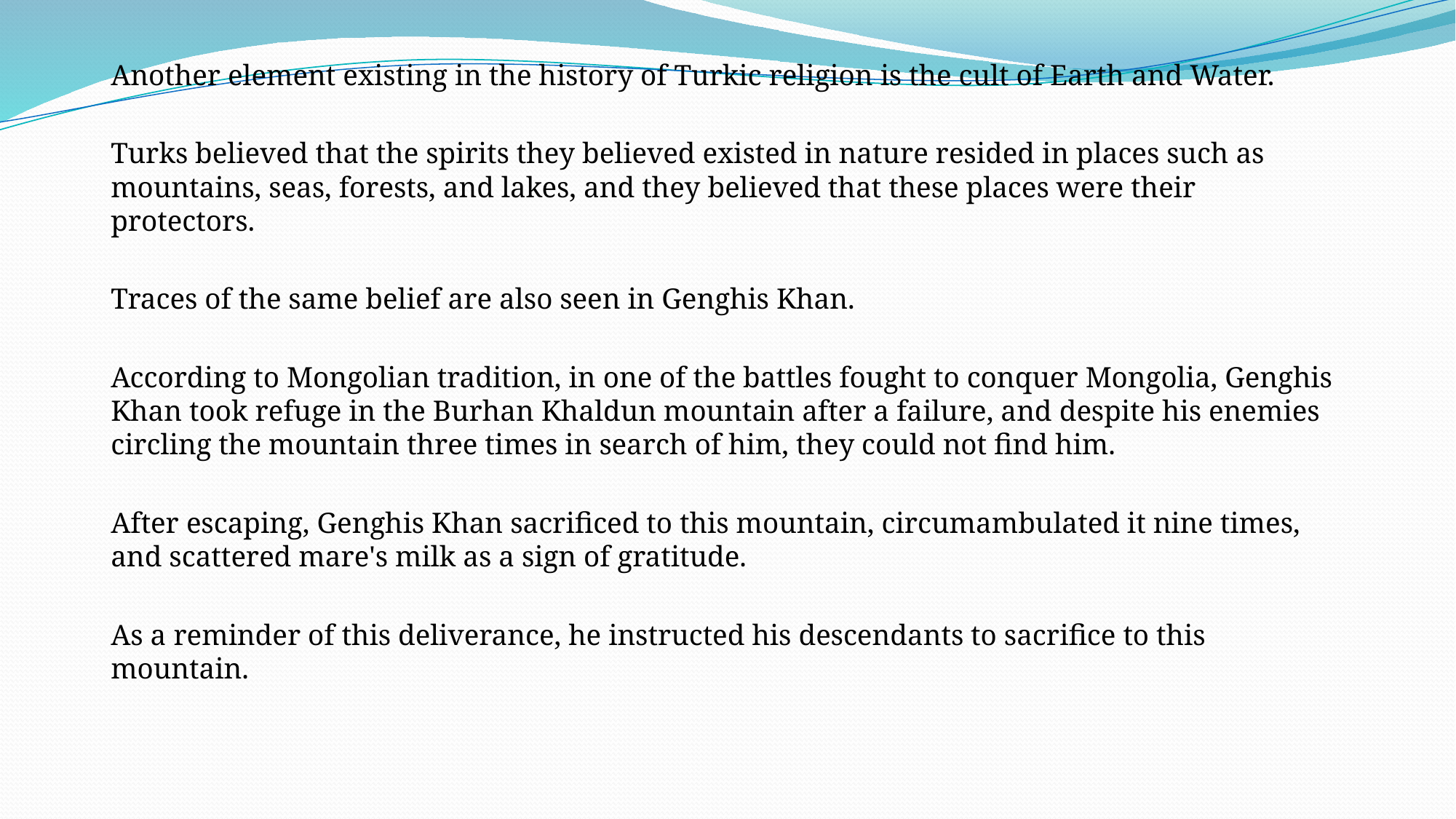

Another element existing in the history of Turkic religion is the cult of Earth and Water.

Turks believed that the spirits they believed existed in nature resided in places such as mountains, seas, forests, and lakes, and they believed that these places were their protectors.

Traces of the same belief are also seen in Genghis Khan.

According to Mongolian tradition, in one of the battles fought to conquer Mongolia, Genghis Khan took refuge in the Burhan Khaldun mountain after a failure, and despite his enemies circling the mountain three times in search of him, they could not find him.

After escaping, Genghis Khan sacrificed to this mountain, circumambulated it nine times, and scattered mare's milk as a sign of gratitude.

As a reminder of this deliverance, he instructed his descendants to sacrifice to this mountain.